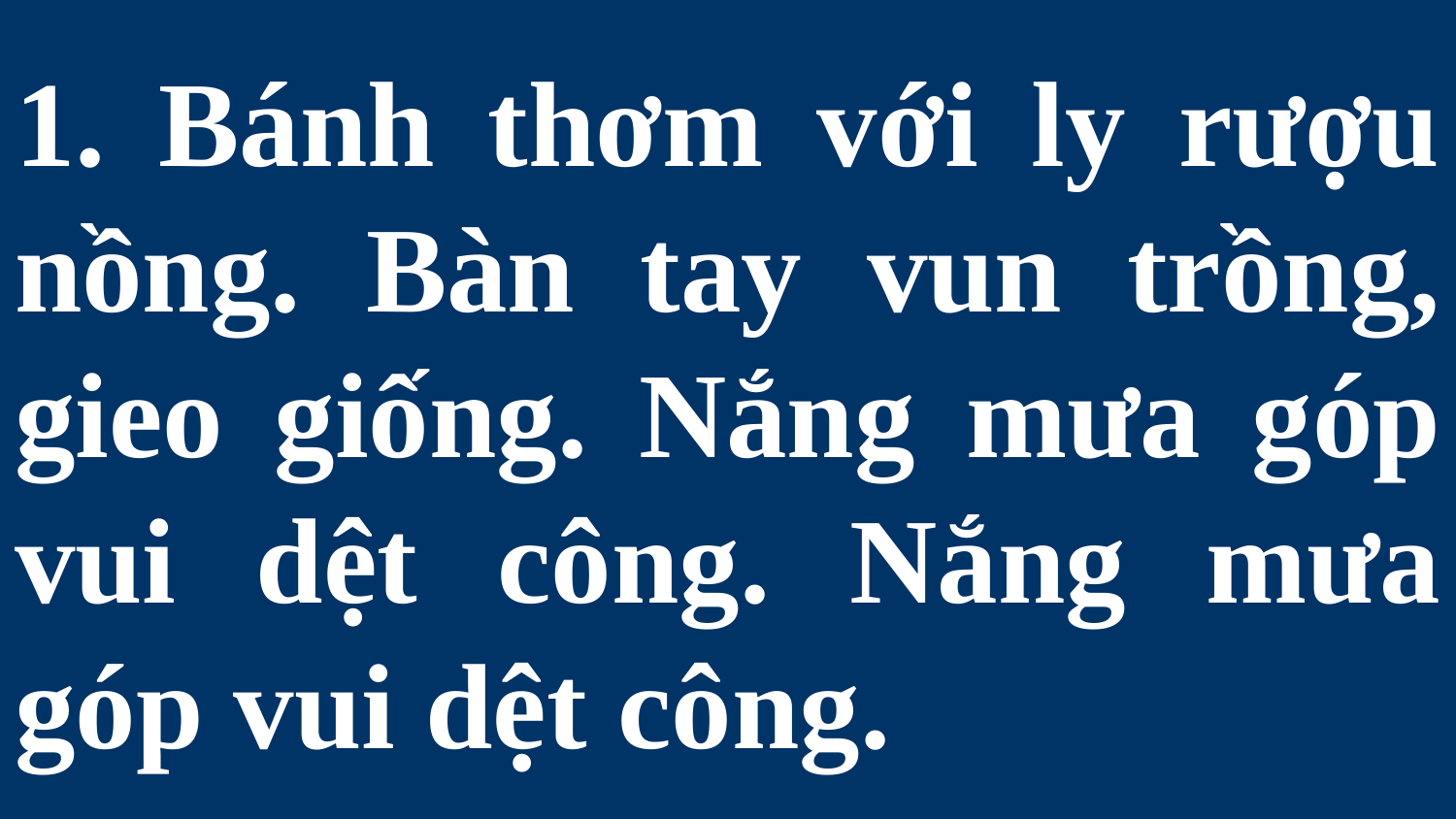

# 1. Bánh thơm với ly rượu nồng. Bàn tay vun trồng, gieo giống. Nắng mưa góp vui dệt công. Nắng mưa góp vui dệt công.